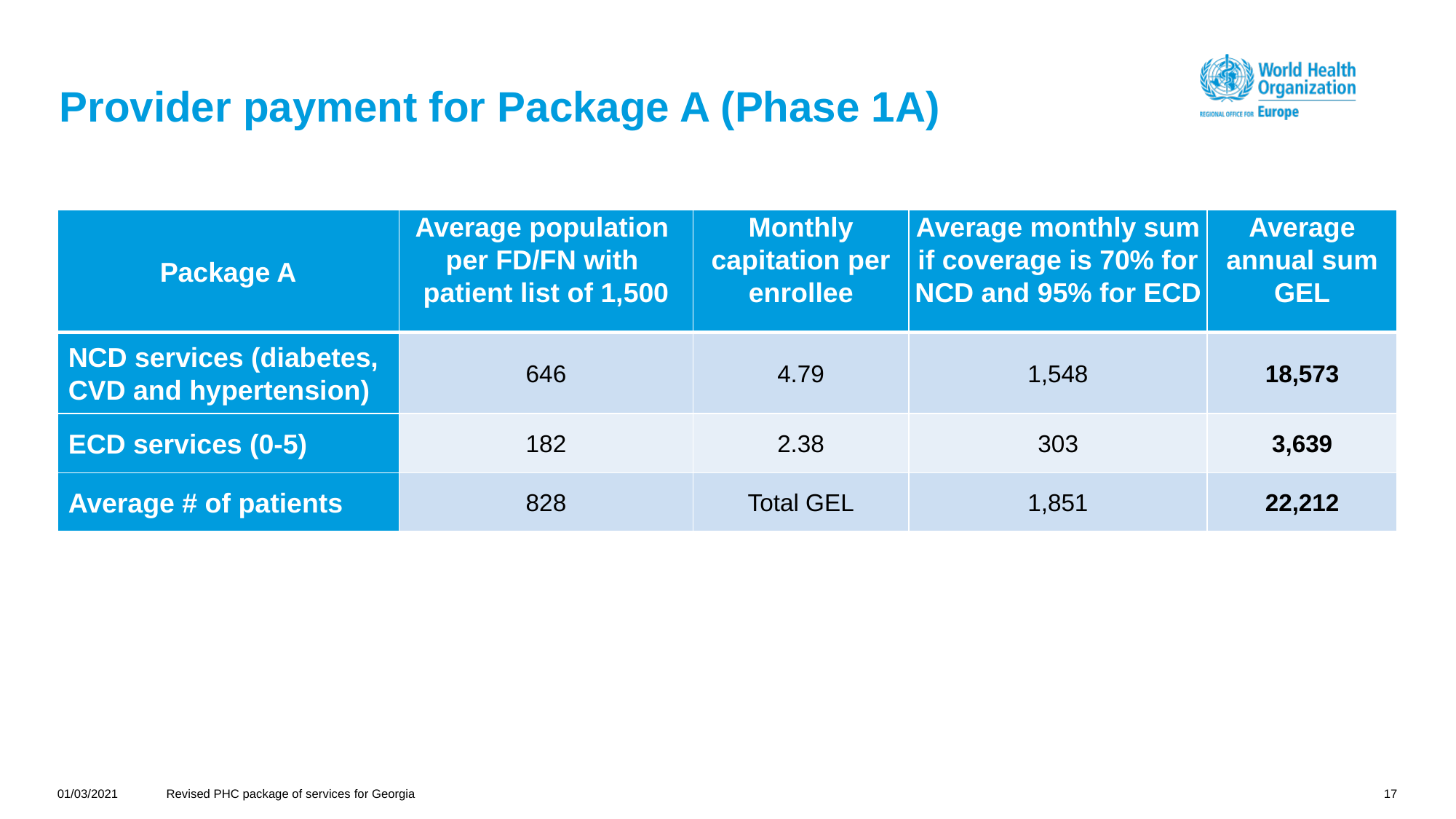

# Provider payment for Package A (Phase 1A)
| Package A | Average population per FD/FN with patient list of 1,500 | Monthly capitation per enrollee | Average monthly sum if coverage is 70% for NCD and 95% for ECD | Average annual sum GEL |
| --- | --- | --- | --- | --- |
| NCD services (diabetes, CVD and hypertension) | 646 | 4.79 | 1,548 | 18,573 |
| ECD services (0-5) | 182 | 2.38 | 303 | 3,639 |
| Average # of patients | 828 | Total GEL | 1,851 | 22,212 |
01/03/2021
Revised PHC package of services for Georgia
17